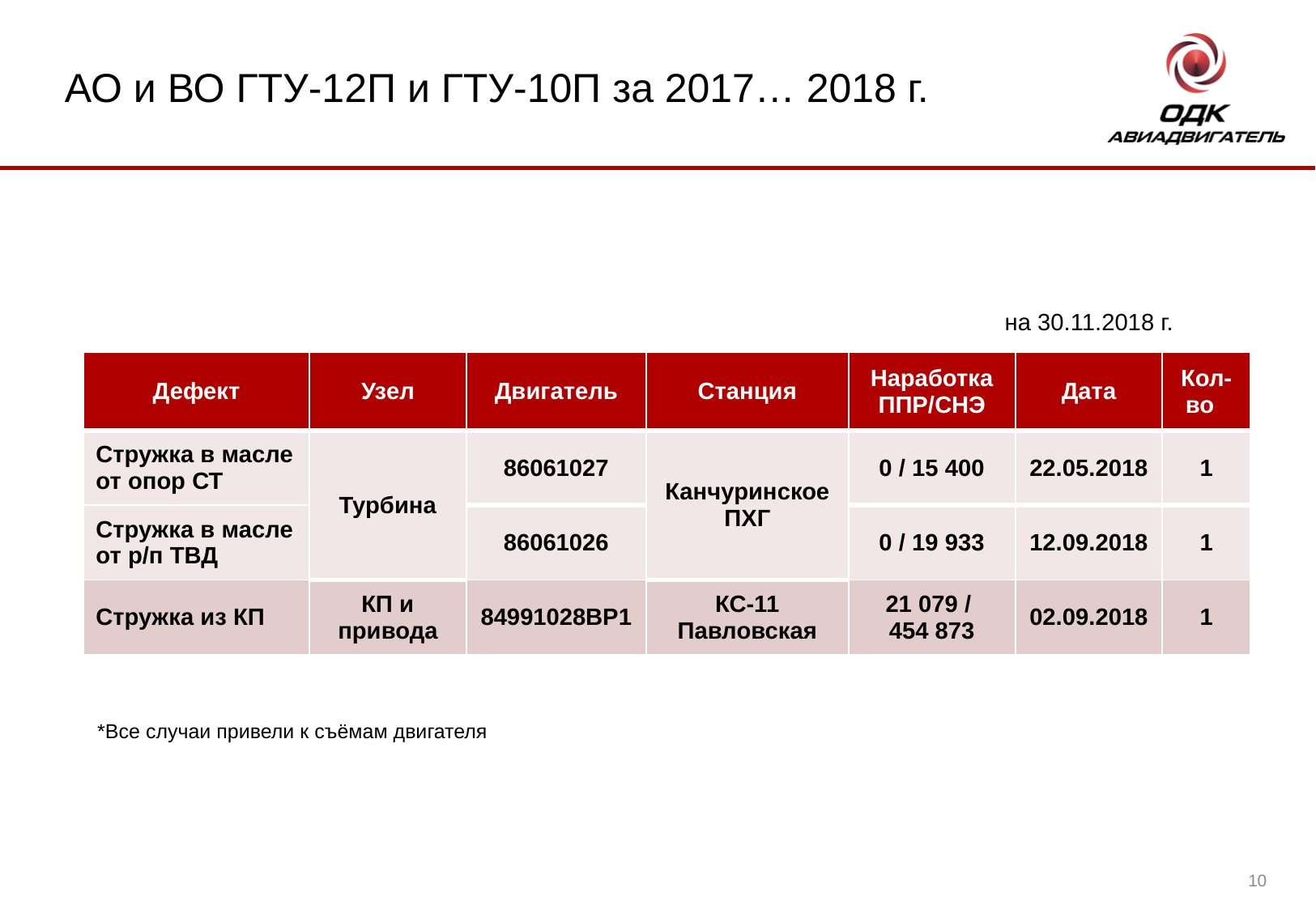

# АО и ВО ГТУ-12П и ГТУ-10П за 2017… 2018 г.
на 30.11.2018 г.
| Дефект | Узел | Двигатель | Станция | Наработка ППР/СНЭ | Дата | Кол-во |
| --- | --- | --- | --- | --- | --- | --- |
| Стружка в масле от опор СТ | Турбина | 86061027 | Канчуринское ПХГ | 0 / 15 400 | 22.05.2018 | 1 |
| Стружка в масле от р/п ТВД |  | 86061026 |  | 0 / 19 933 | 12.09.2018 | 1 |
| Стружка из КП | КП и привода | 84991028ВР1 | КС-11 Павловская | 21 079 / 454 873 | 02.09.2018 | 1 |
*Все случаи привели к съёмам двигателя
10